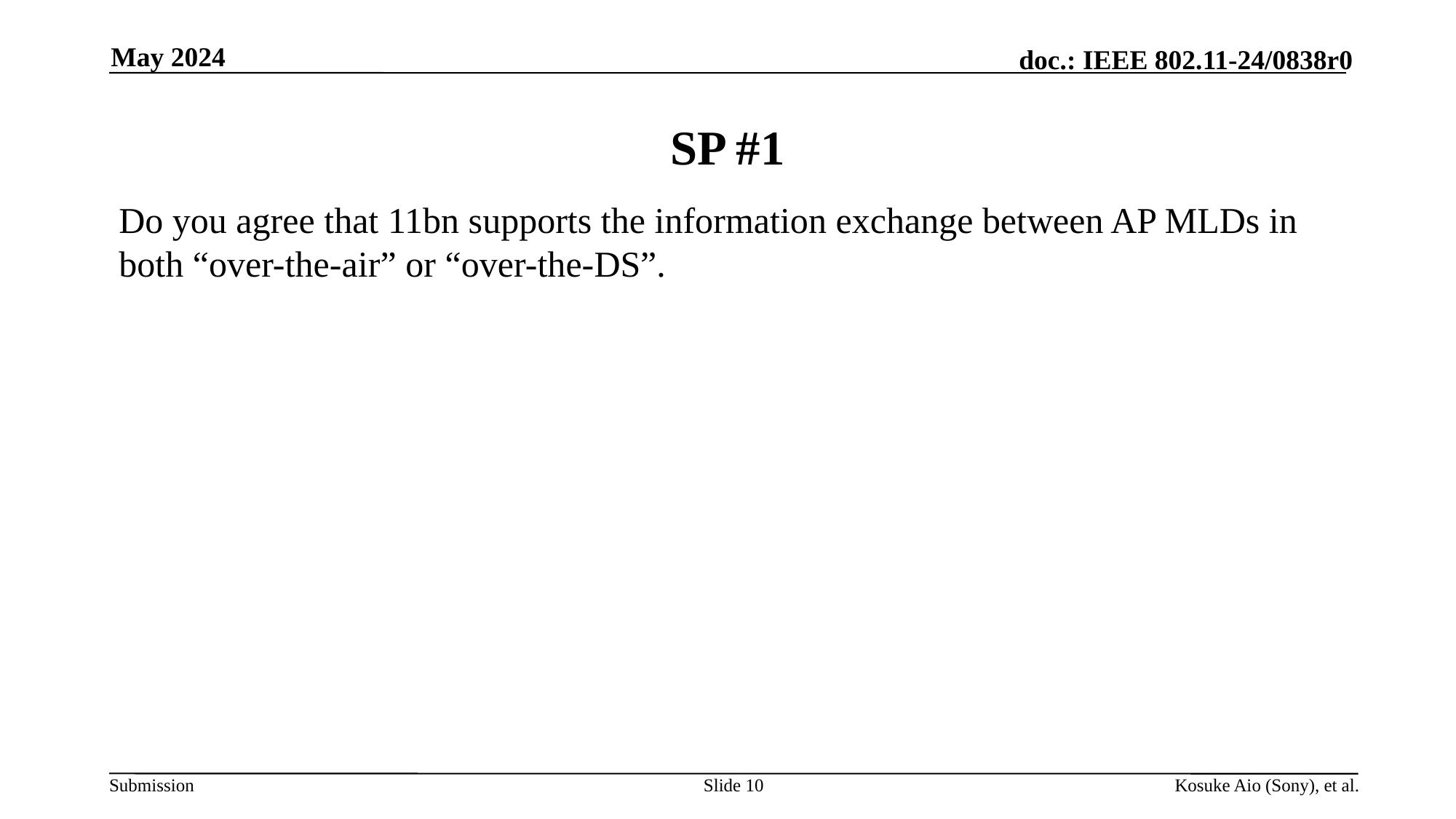

May 2024
# SP #1
Do you agree that 11bn supports the information exchange between AP MLDs in both “over-the-air” or “over-the-DS”.
Slide 10
Kosuke Aio (Sony), et al.